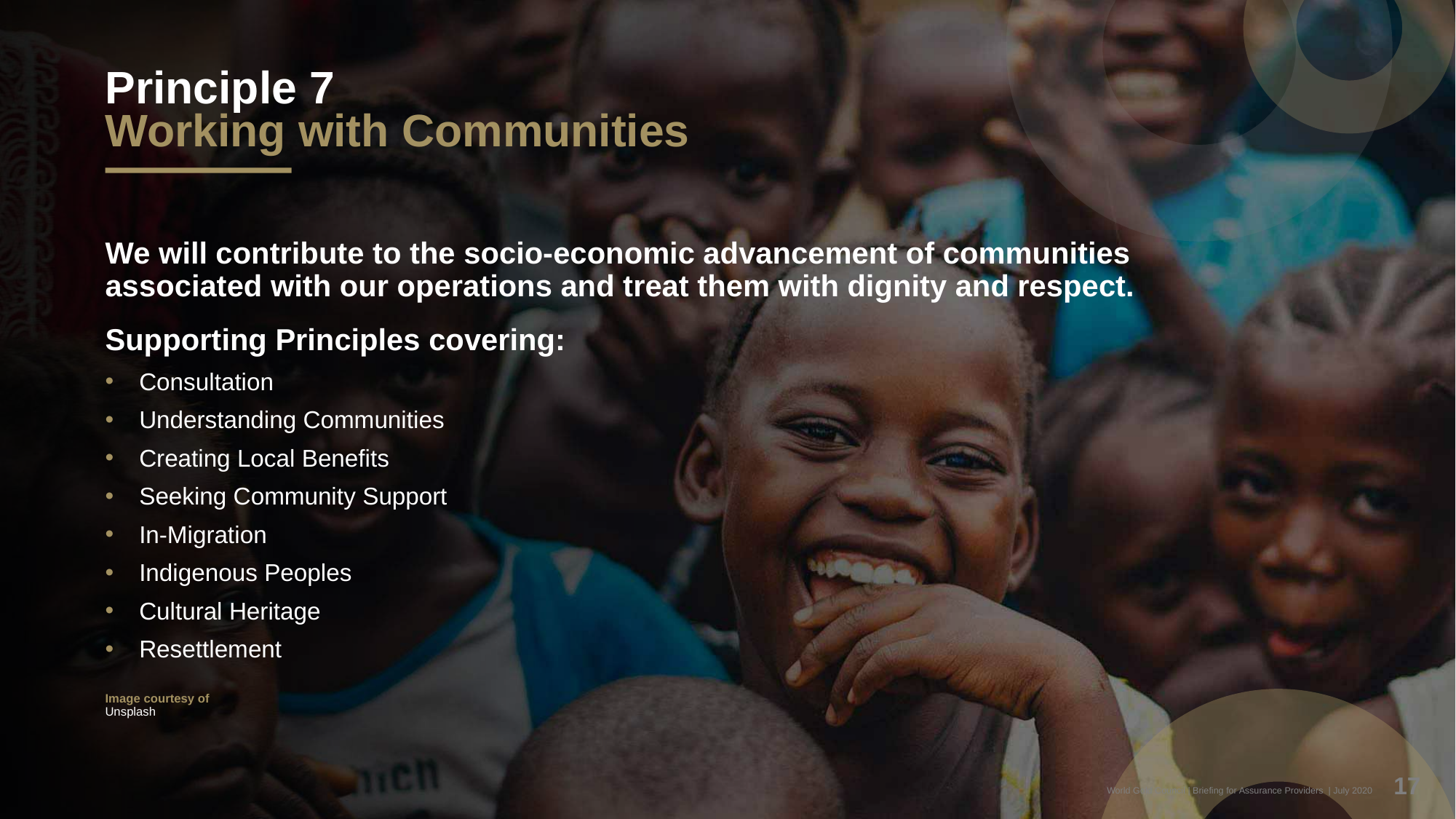

# Principle 7 Working with Communities
We will contribute to the socio-economic advancement of communities associated with our operations and treat them with dignity and respect.
Supporting Principles covering:
Consultation
Understanding Communities
Creating Local Benefits
Seeking Community Support
In-Migration
Indigenous Peoples
Cultural Heritage
Resettlement
Image courtesy of
Unsplash
17
World Gold Council | Briefing for Assurance Providers  | July 2020